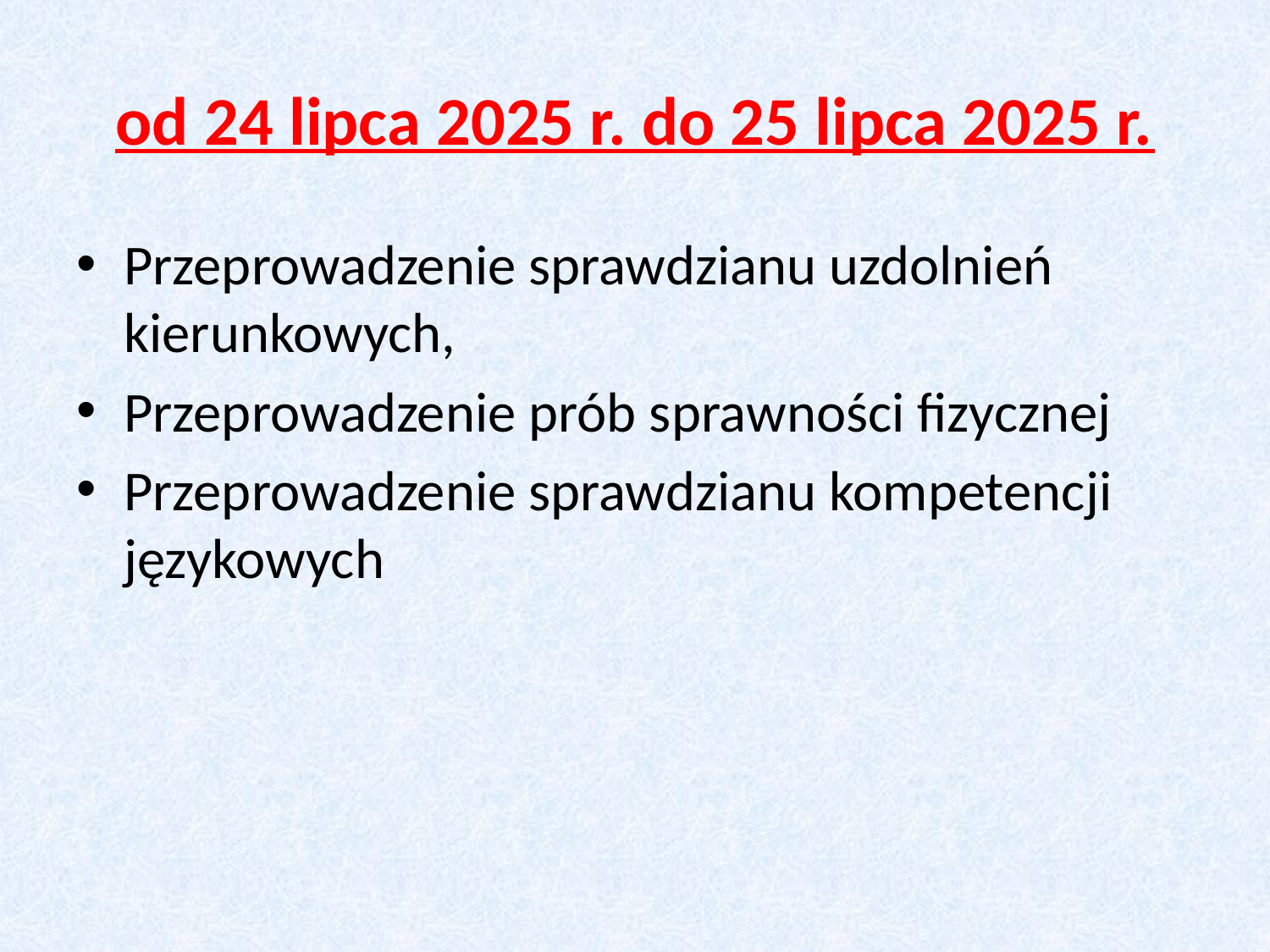

# od 24 lipca 2025 r. do 25 lipca 2025 r.
Przeprowadzenie sprawdzianu uzdolnień kierunkowych,
Przeprowadzenie prób sprawności fizycznej
Przeprowadzenie sprawdzianu kompetencji językowych